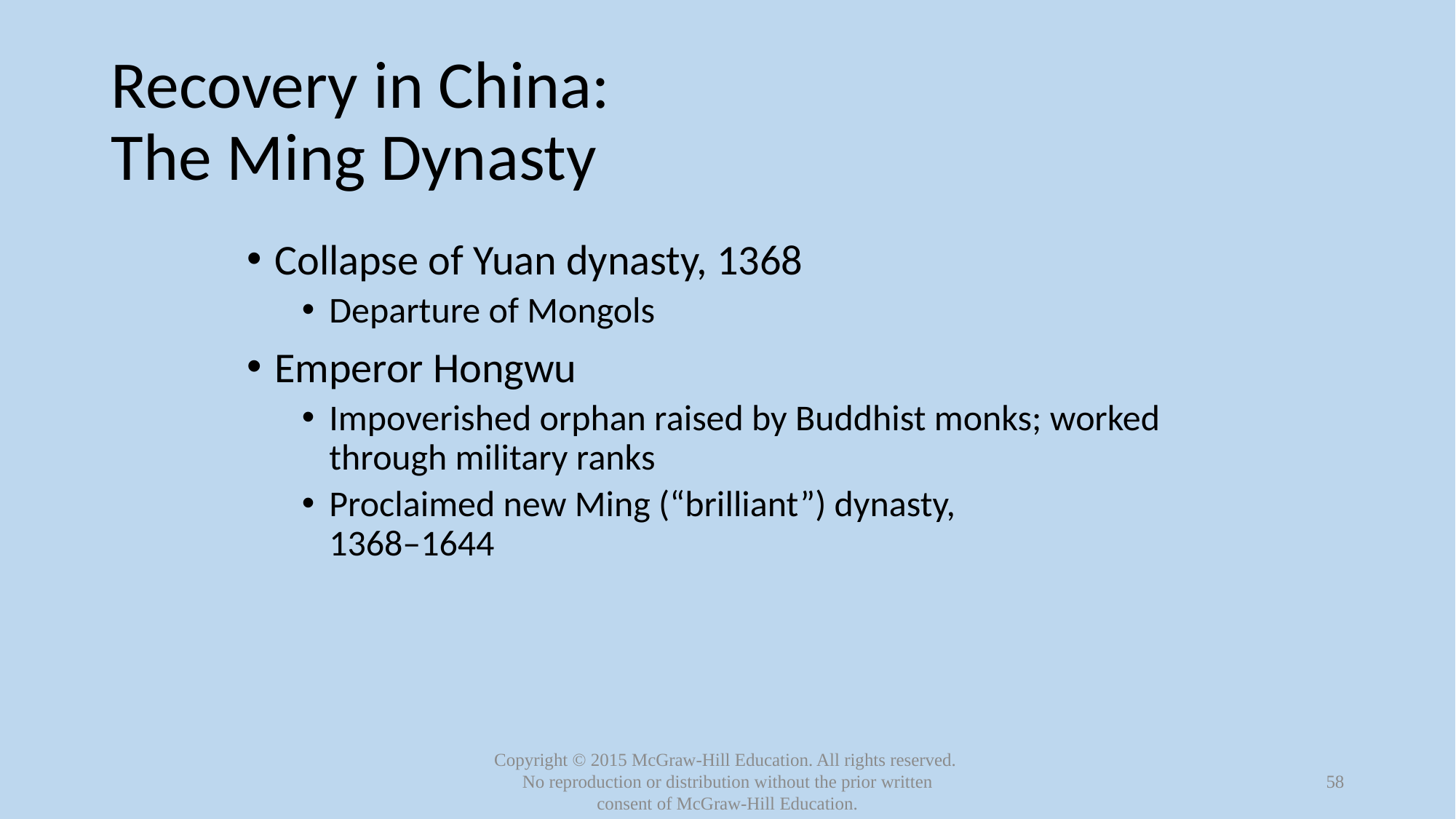

# Recovery in China: The Ming Dynasty
Collapse of Yuan dynasty, 1368
Departure of Mongols
Emperor Hongwu
Impoverished orphan raised by Buddhist monks; worked through military ranks
Proclaimed new Ming (“brilliant”) dynasty,
1368–1644
58
Copyright © 2015 McGraw-Hill Education. All rights reserved.
No reproduction or distribution without the prior written consent of McGraw-Hill Education.